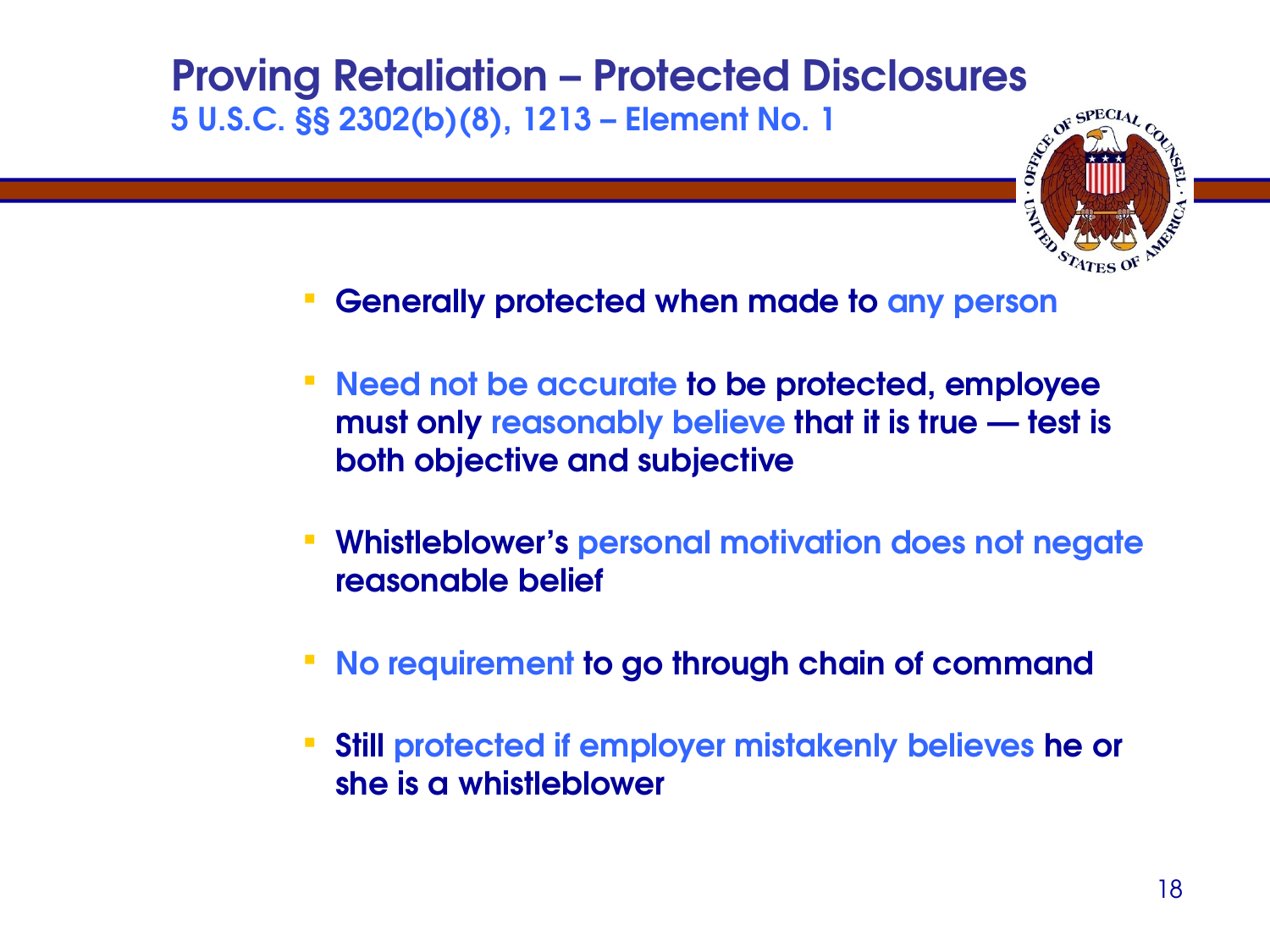

# Proving Retaliation – Protected Disclosures 5 U.S.C. §§ 2302(b)(8), 1213 – Element No. 1
Generally protected when made to any person
Need not be accurate to be protected, employee must only reasonably believe that it is true — test is both objective and subjective
Whistleblower’s personal motivation does not negate reasonable belief
No requirement to go through chain of command
Still protected if employer mistakenly believes he or she is a whistleblower

18